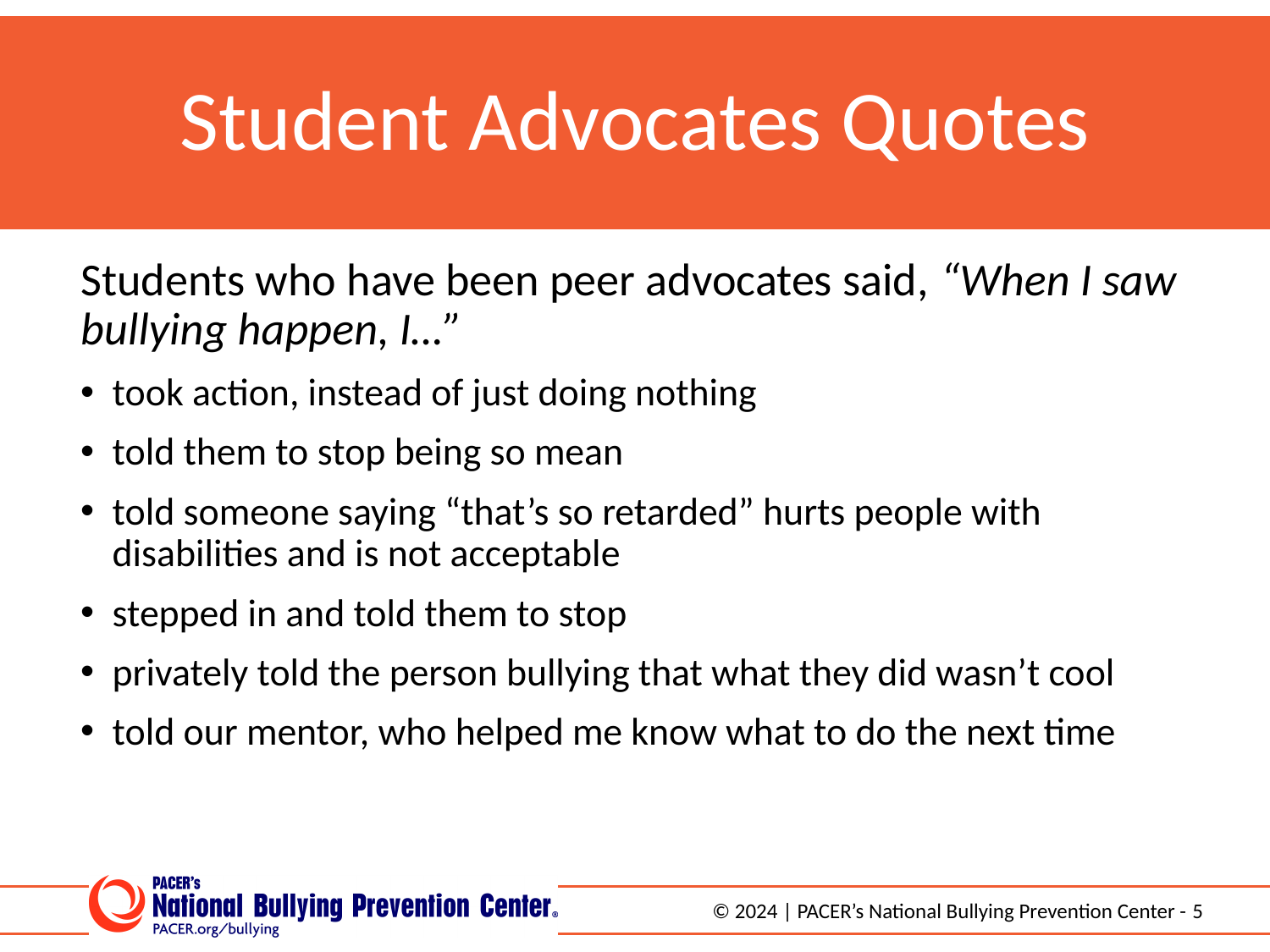

# Student Advocates Quotes
Students who have been peer advocates said, “When I saw bullying happen, I…”
took action, instead of just doing nothing
told them to stop being so mean
told someone saying “that’s so retarded” hurts people with disabilities and is not acceptable
stepped in and told them to stop
privately told the person bullying that what they did wasn’t cool
told our mentor, who helped me know what to do the next time